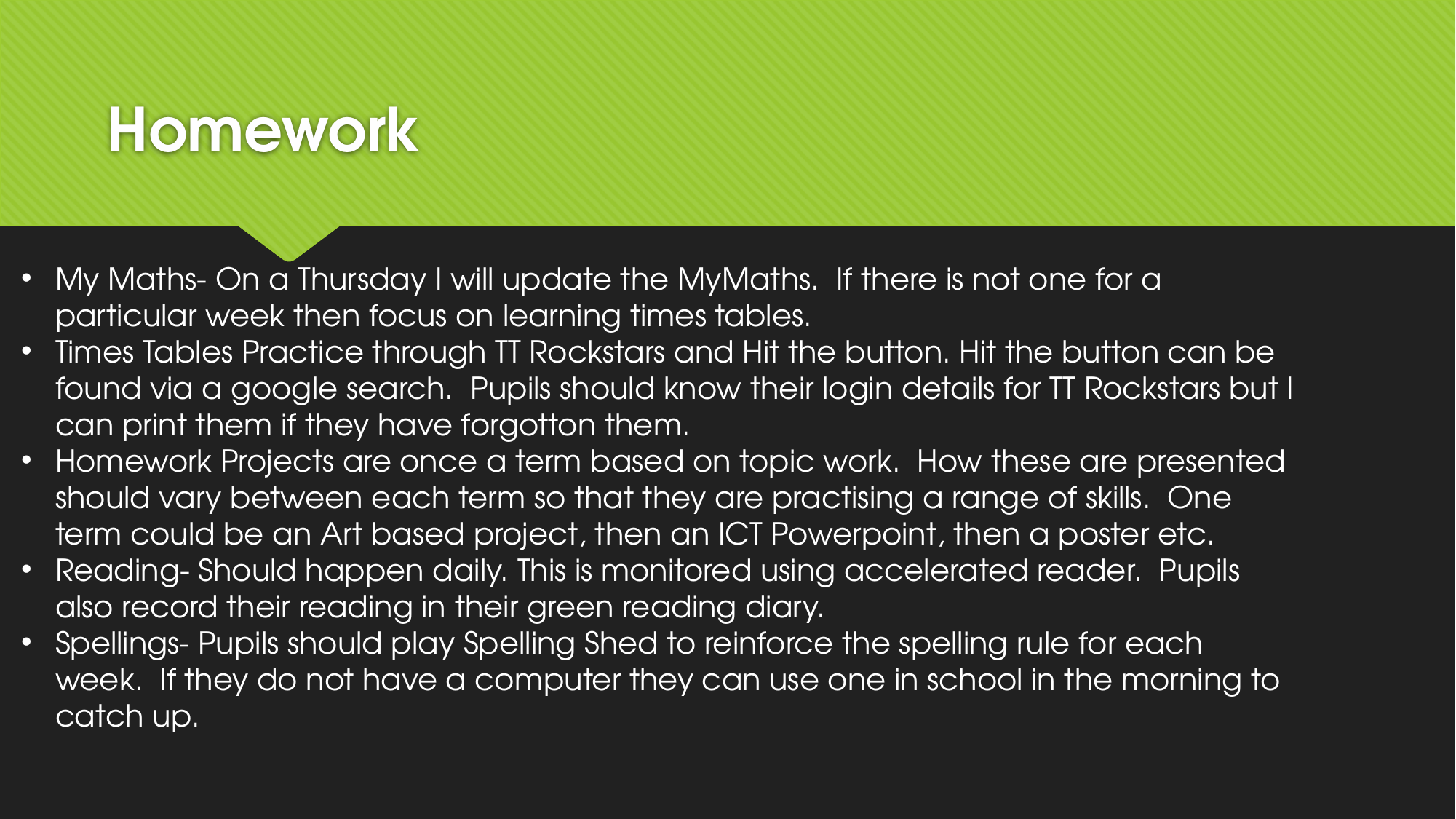

# Homework
My Maths- On a Thursday I will update the MyMaths.  If there is not one for a particular week then focus on learning times tables.
Times Tables Practice through TT Rockstars and Hit the button. Hit the button can be found via a google search.  Pupils should know their login details for TT Rockstars but I can print them if they have forgotton them.
Homework Projects are once a term based on topic work.  How these are presented should vary between each term so that they are practising a range of skills.  One term could be an Art based project, then an ICT Powerpoint, then a poster etc.
Reading- Should happen daily. This is monitored using accelerated reader.  Pupils also record their reading in their green reading diary.
Spellings- Pupils should play Spelling Shed to reinforce the spelling rule for each week.  If they do not have a computer they can use one in school in the morning to catch up.